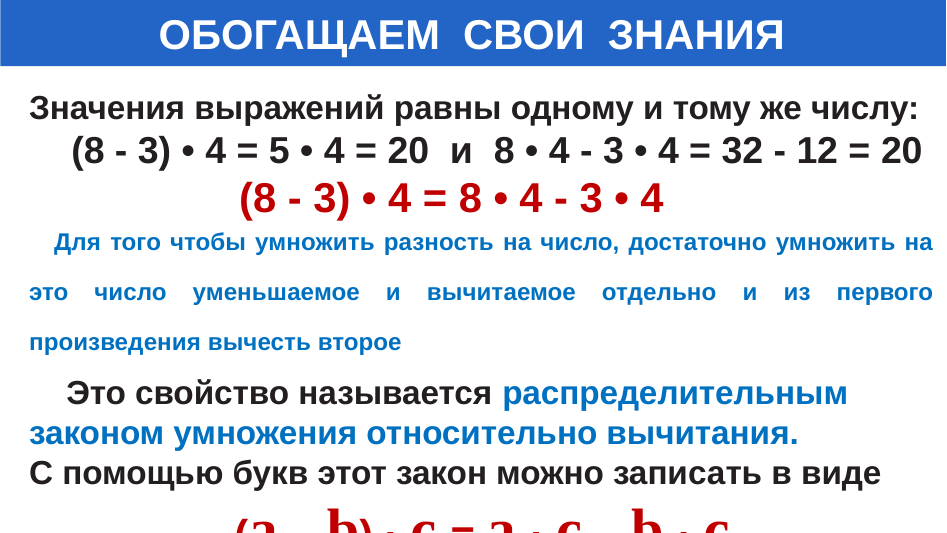

# ОБОГАЩАЕМ  СВОИ  ЗНАНИЯ

Значения выражений равны одному и тому же числу:
    (8 - 3) • 4 = 5 • 4 = 20  и  8 • 4 - 3 • 4 = 32 - 12 = 20
                    (8 - 3) • 4 = 8 • 4 - 3 • 4
    Для того чтобы умножить разность на число, достаточно умножить на это число уменьшаемое и вычитаемое отдельно и из первого произведения вычесть второе
    Это свойство называется распределительным законом умножения относительно вычитания.
С помощью букв этот закон можно записать в виде
(a – b) · c = a · c – b · c